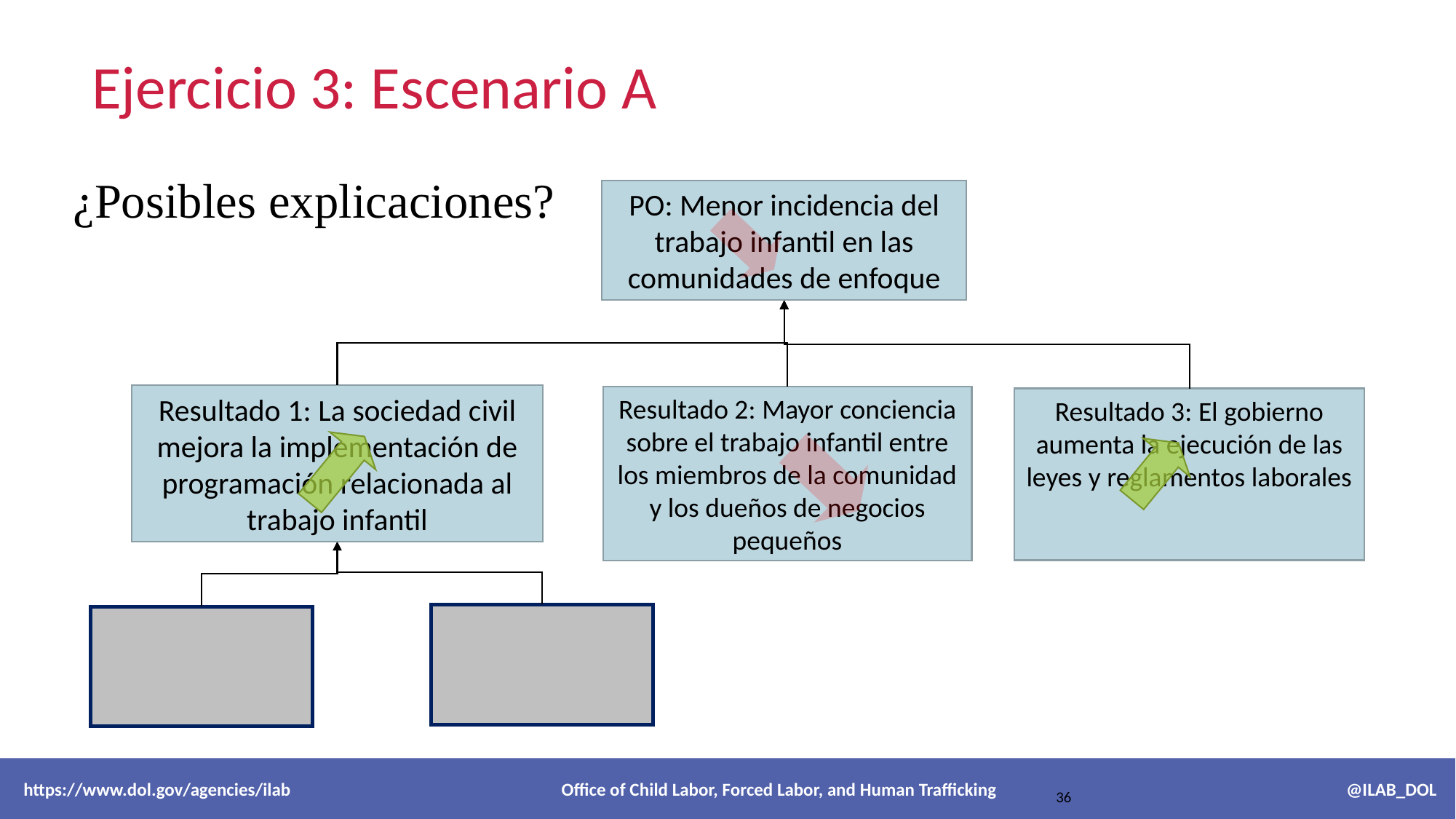

Ejercicio 3: Escenario A
¿Posibles explicaciones?
PO: Menor incidencia del trabajo infantil en las comunidades de enfoque

Resultado 1: La sociedad civil mejora la implementación de programación relacionada al trabajo infantil
Resultado 2: Mayor conciencia sobre el trabajo infantil entre los miembros de la comunidad y los dueños de negocios pequeños
Resultado 3: El gobierno aumenta la ejecución de las leyes y reglamentos laborales

   https://www.dol.gov/agencies/ilab                                                                 Office of Child Labor, Forced Labor, and Human Trafficking                                                                                    @ILAB_DOL
36